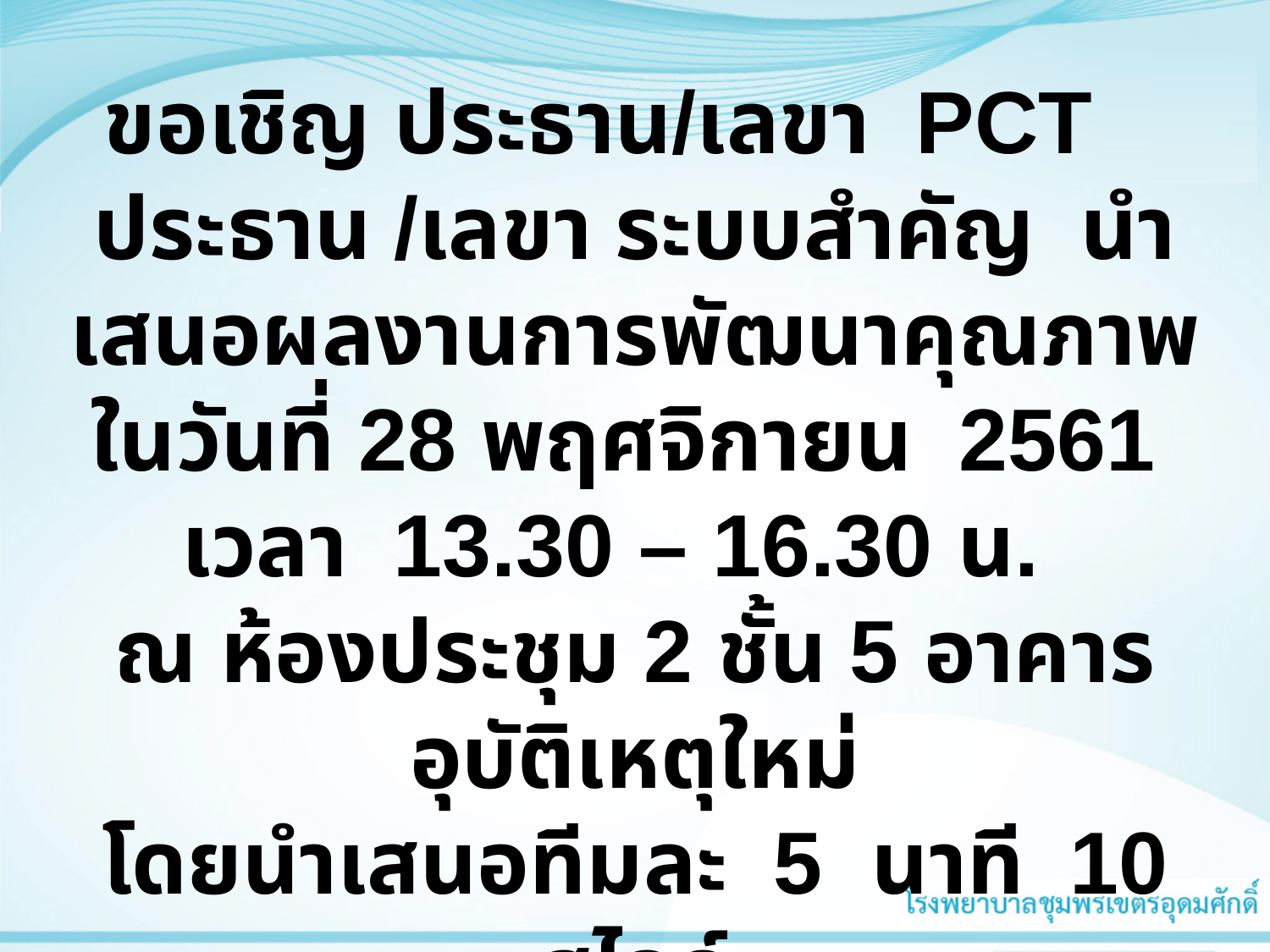

ขอเชิญ ประธาน/เลขา  PCT
ประธาน /เลขา ระบบสำคัญ  นำเสนอผลงานการพัฒนาคุณภาพ
ในวันที่ 28 พฤศจิกายน  2561
เวลา  13.30 – 16.30 น.
ณ ห้องประชุม 2 ชั้น 5 อาคารอุบัติเหตุใหม่
โดยนำเสนอทีมละ  5  นาที  10 สไลด์